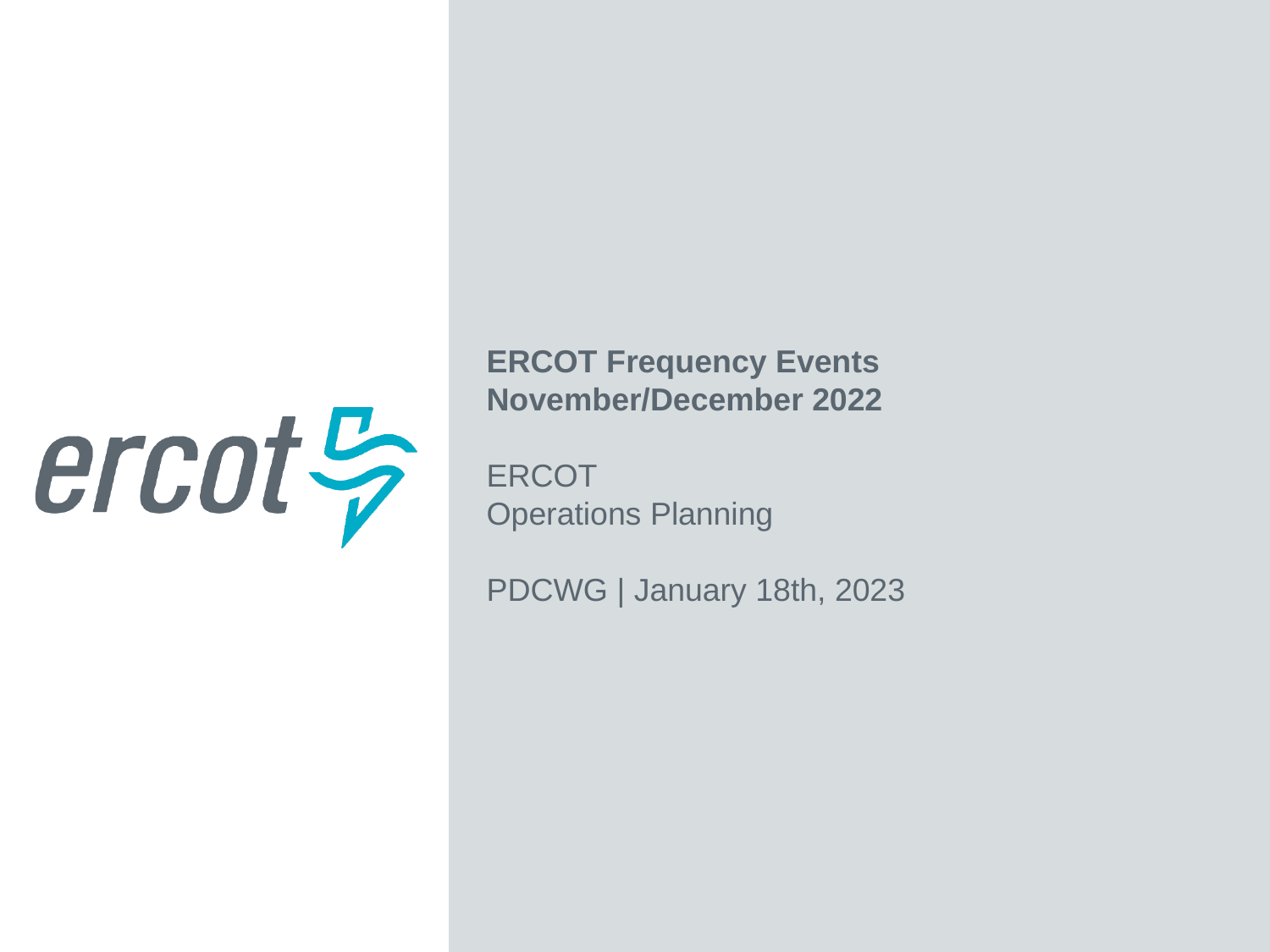

ERCOT Frequency Events
November/December 2022

ERCOT
Operations Planning

PDCWG | January 18th, 2023